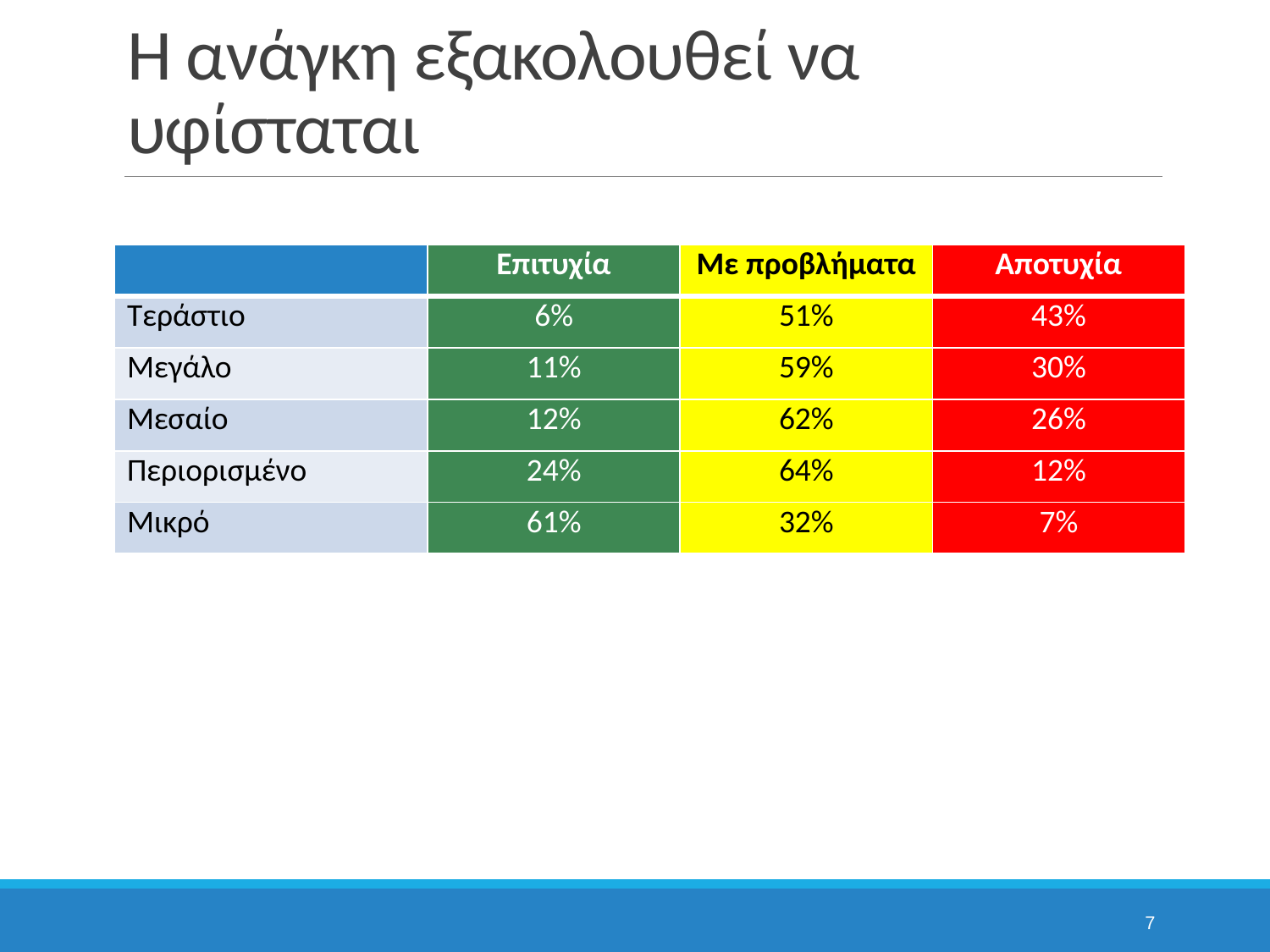

# Η ανάγκη εξακολουθεί να υφίσταται
|  | Επιτυχία | Με προβλήματα | Αποτυχία |
| --- | --- | --- | --- |
| Τεράστιο | 6% | 51% | 43% |
| Μεγάλο | 11% | 59% | 30% |
| Μεσαίο | 12% | 62% | 26% |
| Περιορισμένο | 24% | 64% | 12% |
| Μικρό | 61% | 32% | 7% |
7